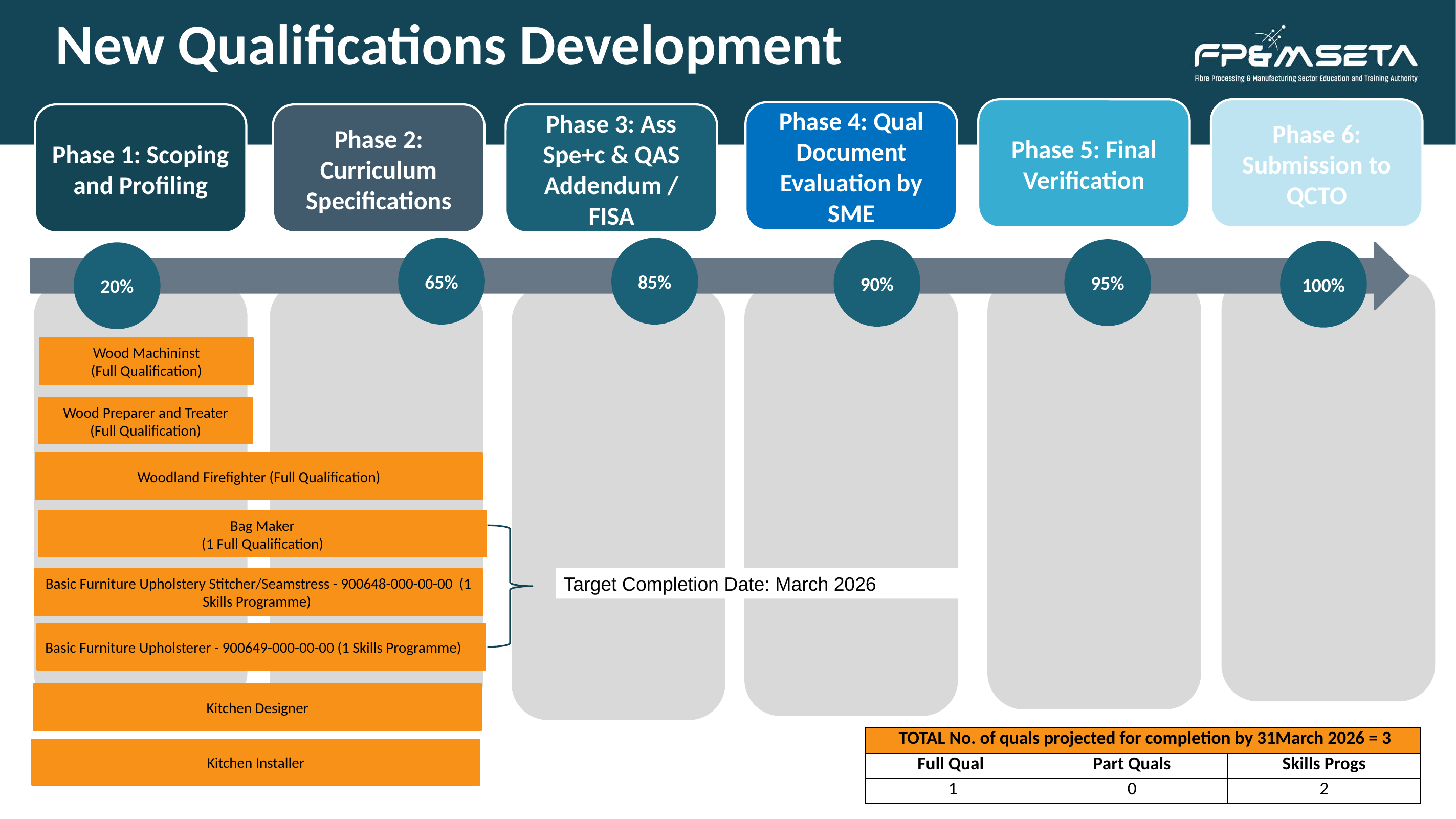

# New Qualifications Development
Phase 5: Final Verification
Phase 6: Submission to QCTO
Phase 4: Qual Document Evaluation by SME
Phase 1: Scoping and Profiling
Phase 2: Curriculum Specifications
Phase 3: Ass Spe+c & QAS Addendum / FISA
65%
85%
95%
90%
100%

20%

Wood Machininst
(Full Qualification)
Wood Preparer and Treater
(Full Qualification)
Woodland Firefighter (Full Qualification)
Bag Maker
(1 Full Qualification)

Target Completion Date: March 2026
Basic Furniture Upholstery Stitcher/Seamstress - 900648-000-00-00  (1 Skills Programme)
Basic Furniture Upholsterer - 900649-000-00-00 (1 Skills Programme)
Kitchen Designer

| TOTAL No. of quals projected for completion by 31March 2026 = 3 |  |  |
| --- | --- | --- |
| Full Qual | Part Quals | Skills Progs |
| 1 | 0 | 2 |
Kitchen Installer